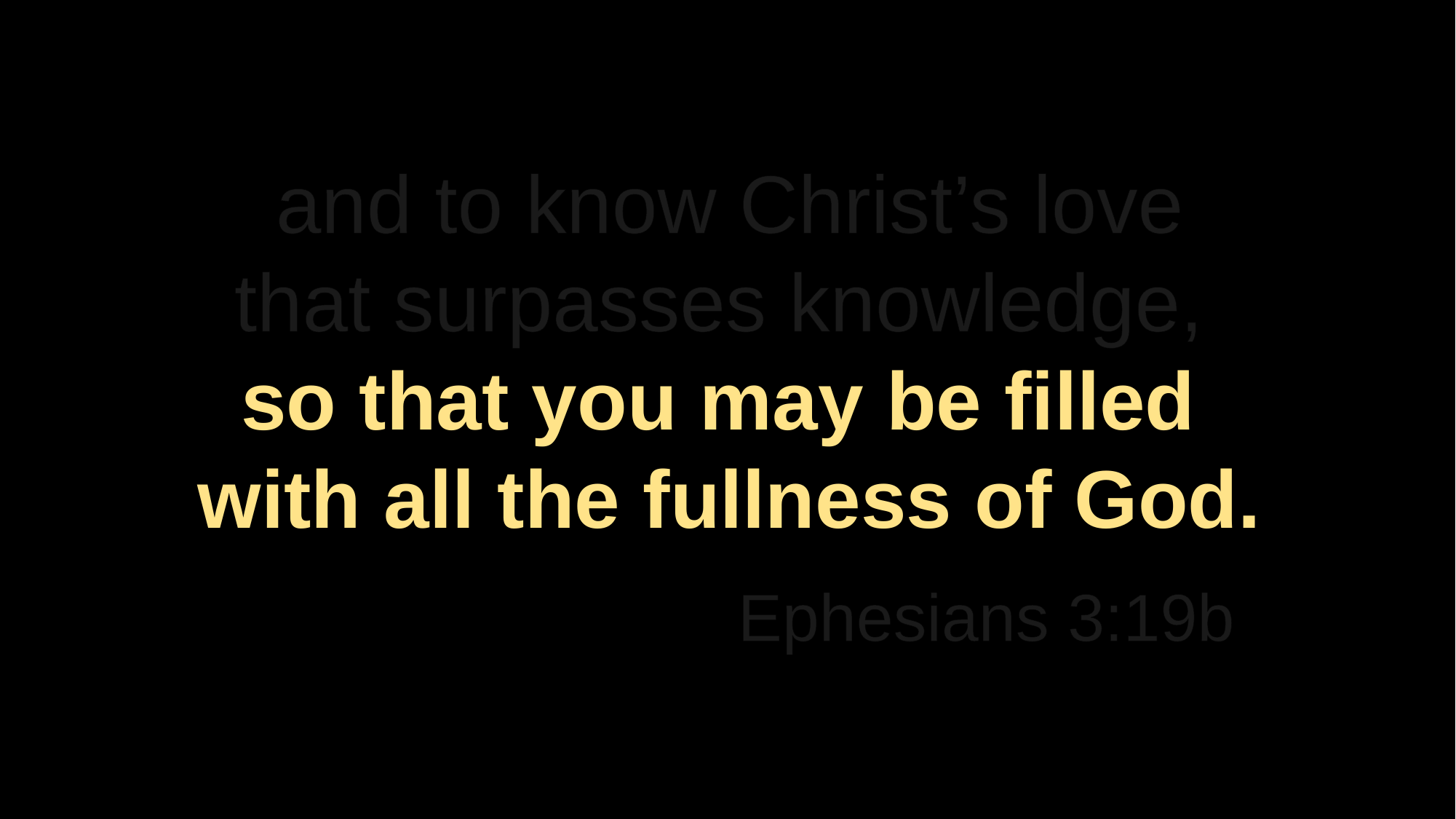

and to know Christ’s love
that surpasses knowledge,
so that you may be filled
with all the fullness of God.
# Ephesians 3:19b